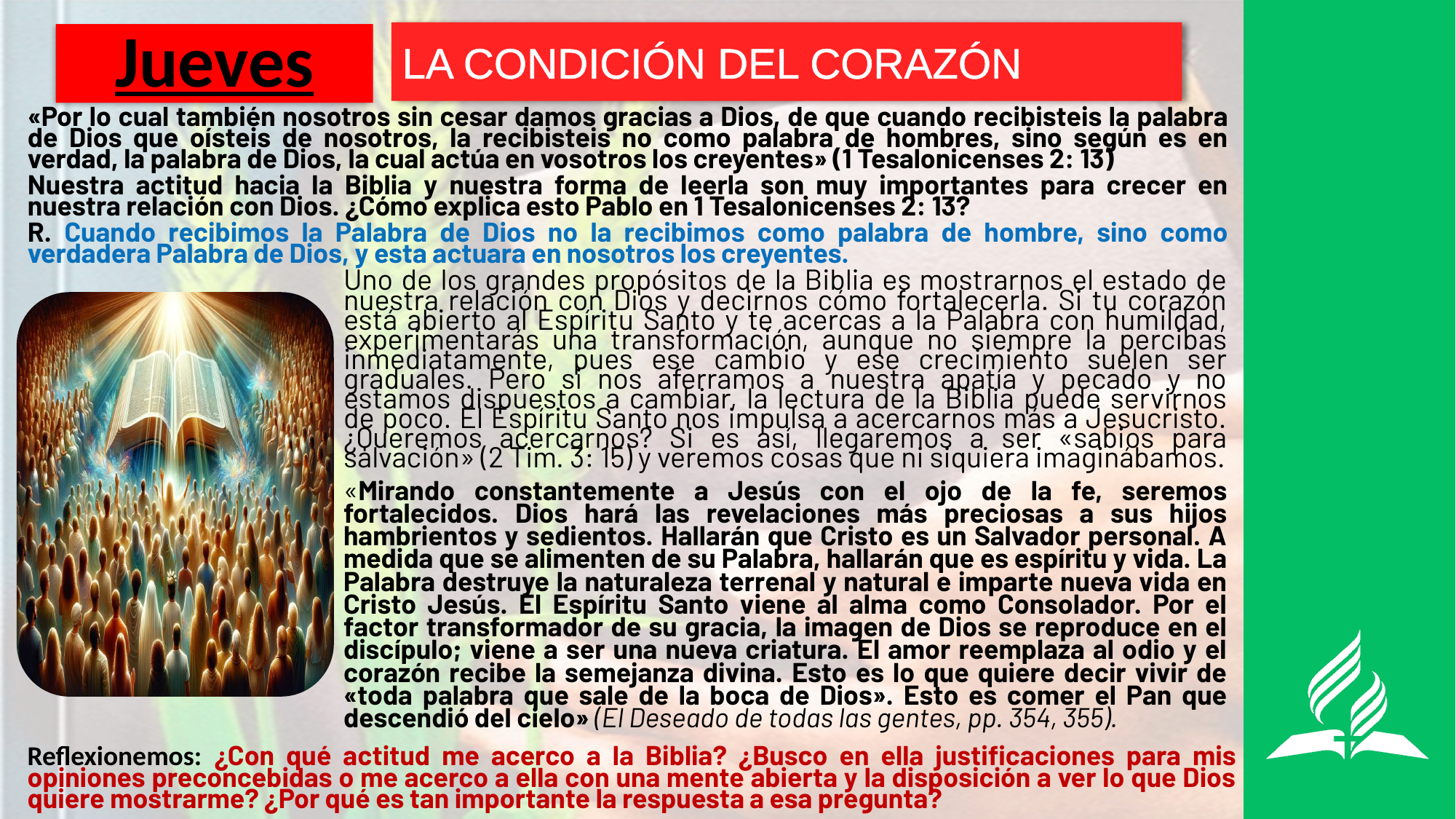

LA CONDICIÓN DEL CORAZÓN
# Jueves
«Por lo cual también nosotros sin cesar damos gracias a Dios, de que cuando recibisteis la palabra de Dios que oísteis de nosotros, la recibisteis no como palabra de hombres, sino según es en verdad, la palabra de Dios, la cual actúa en vosotros los creyentes» (1 Tesalonicenses 2: 13)
Nuestra actitud hacia la Biblia y nuestra forma de leerla son muy importantes para crecer en nuestra relación con Dios. ¿Cómo explica esto Pablo en 1 Tesalonicenses 2: 13?
R. Cuando recibimos la Palabra de Dios no la recibimos como palabra de hombre, sino como verdadera Palabra de Dios, y esta actuara en nosotros los creyentes.
Uno de los grandes propósitos de la Biblia es mostrarnos el estado de nuestra relación con Dios y decirnos cómo fortalecerla. Si tu corazón está abierto al Espíritu Santo y te acercas a la Palabra con humildad, experimentarás una transformación, aunque no siempre la percibas inmediatamente, pues ese cambio y ese crecimiento suelen ser graduales. Pero si nos aferramos a nuestra apatía y pecado y no estamos dispuestos a cambiar, la lectura de la Biblia puede servirnos de poco. El Espíritu Santo nos impulsa a acercarnos más a Jesucristo. ¿Queremos acercarnos? Si es así, llegaremos a ser «sabios para salvación» (2 Tim. 3: 15) y veremos cosas que ni siquiera imaginábamos.
«Mirando constantemente a Jesús con el ojo de la fe, seremos fortalecidos. Dios hará las revelaciones más preciosas a sus hijos hambrientos y sedientos. Hallarán que Cristo es un Salvador personal. A medida que se alimenten de su Palabra, hallarán que es espíritu y vida. La Palabra destruye la naturaleza terrenal y natural e imparte nueva vida en Cristo Jesús. El Espíritu Santo viene al alma como Consolador. Por el factor transformador de su gracia, la imagen de Dios se reproduce en el discípulo; viene a ser una nueva criatura. El amor reemplaza al odio y el corazón recibe la semejanza divina. Esto es lo que quiere decir vivir de «toda palabra que sale de la boca de Dios». Esto es comer el Pan que descendió del cielo» (El Deseado de todas las gentes, pp. 354, 355).

Reflexionemos: ¿Con qué actitud me acerco a la Biblia? ¿Busco en ella justificaciones para mis opiniones preconcebidas o me acerco a ella con una mente abierta y la disposición a ver lo que Dios quiere mostrarme? ¿Por qué es tan importante la respuesta a esa pregunta?